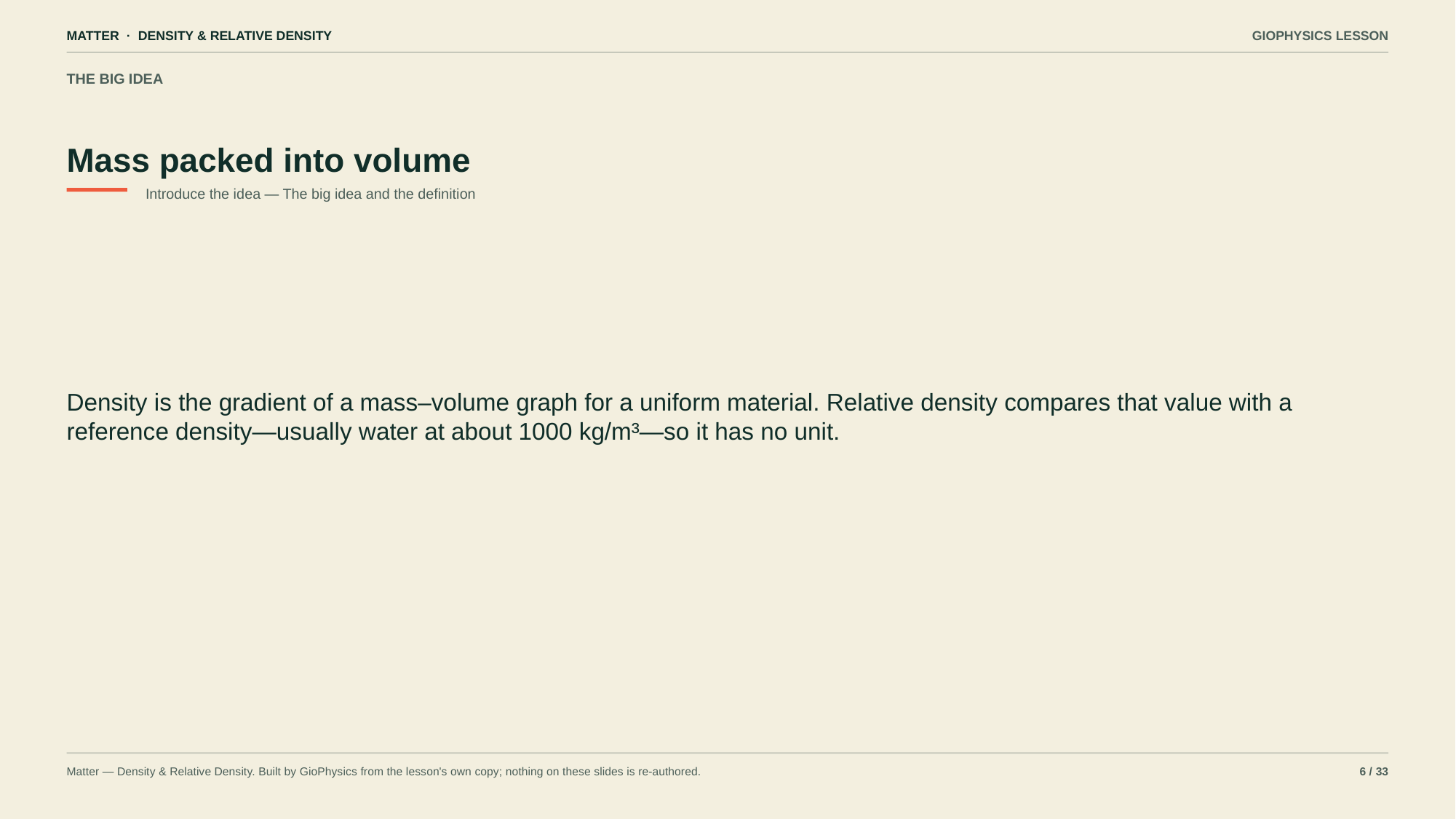

MATTER  ·  DENSITY & RELATIVE DENSITY
GIOPHYSICS LESSON

THE BIG IDEA
Mass packed into volume
Introduce the idea — The big idea and the definition

Density is the gradient of a mass–volume graph for a uniform material. Relative density compares that value with a reference density—usually water at about 1000 kg/m³—so it has no unit.

Matter — Density & Relative Density. Built by GioPhysics from the lesson's own copy; nothing on these slides is re-authored.
6 / 33